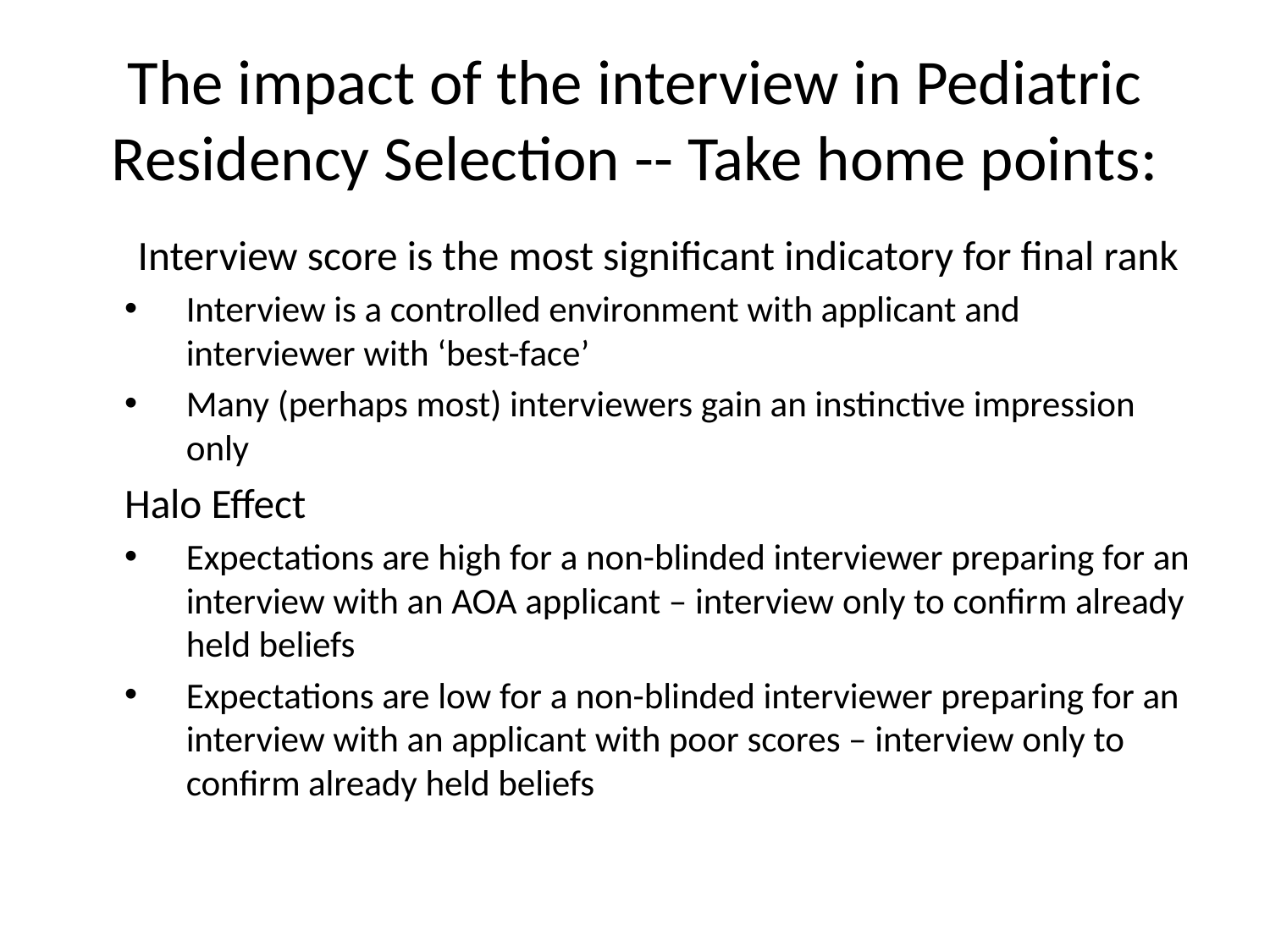

# The impact of the interview in Pediatric Residency Selection -- Take home points:
	Interview score is the most significant indicatory for final rank
Interview is a controlled environment with applicant and interviewer with ‘best-face’
Many (perhaps most) interviewers gain an instinctive impression only
Halo Effect
Expectations are high for a non-blinded interviewer preparing for an interview with an AOA applicant – interview only to confirm already held beliefs
Expectations are low for a non-blinded interviewer preparing for an interview with an applicant with poor scores – interview only to confirm already held beliefs